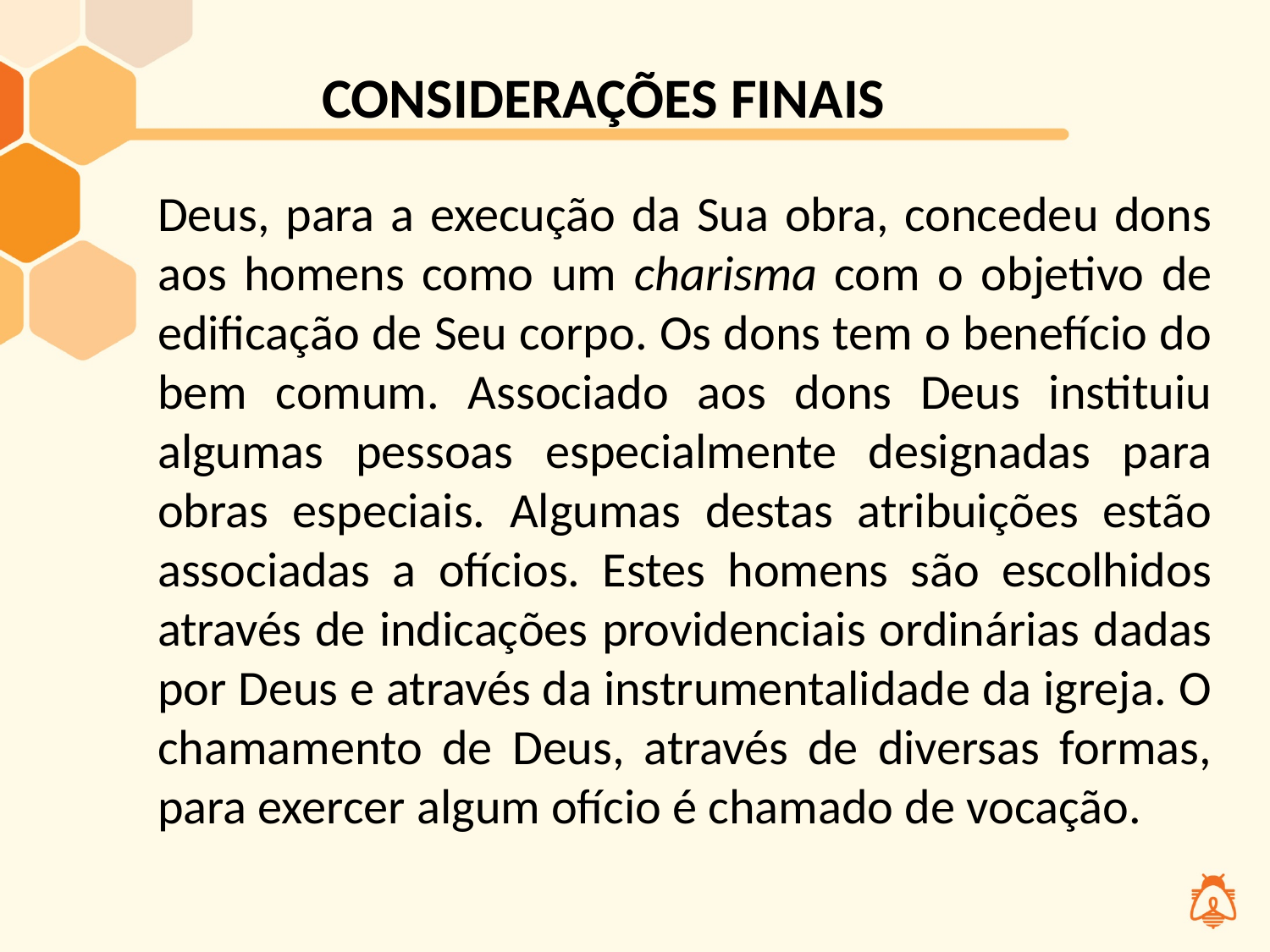

CONSIDERAÇÕES FINAIS
Deus, para a execução da Sua obra, concedeu dons aos homens como um charisma com o objetivo de edificação de Seu corpo. Os dons tem o benefício do bem comum. Associado aos dons Deus instituiu algumas pessoas especialmente designadas para obras especiais. Algumas destas atribuições estão associadas a ofícios. Estes homens são escolhidos através de indicações providenciais ordinárias dadas por Deus e através da instrumentalidade da igreja. O chamamento de Deus, através de diversas formas, para exercer algum ofício é chamado de vocação.